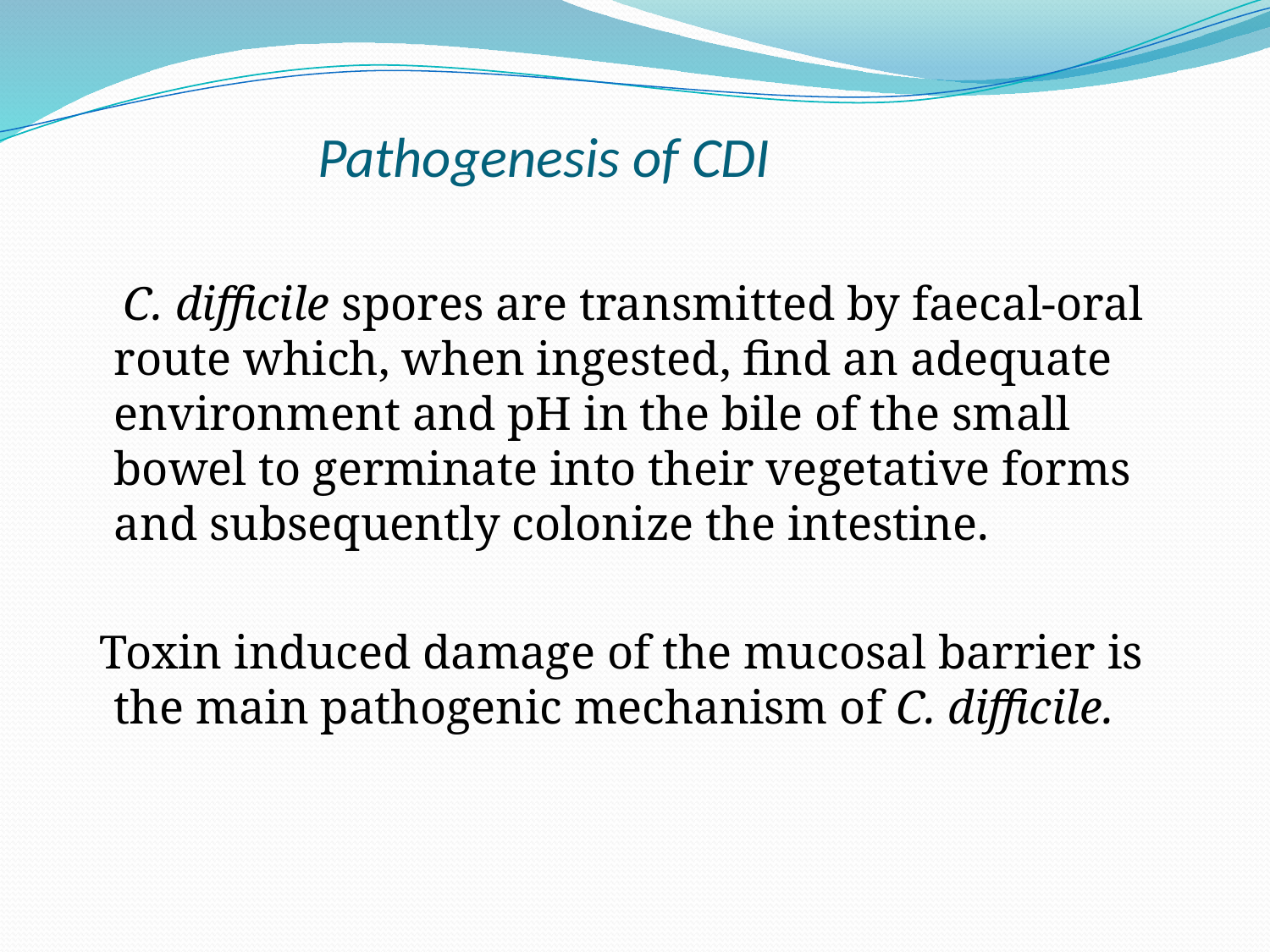

# Pathogenesis of CDI

    C. difficile spores are transmitted by faecal-oral route which, when ingested, find an adequate environment and pH in the bile of the small bowel to germinate into their vegetative forms and subsequently colonize the intestine.

  Toxin induced damage of the mucosal barrier is the main pathogenic mechanism of C. difficile.